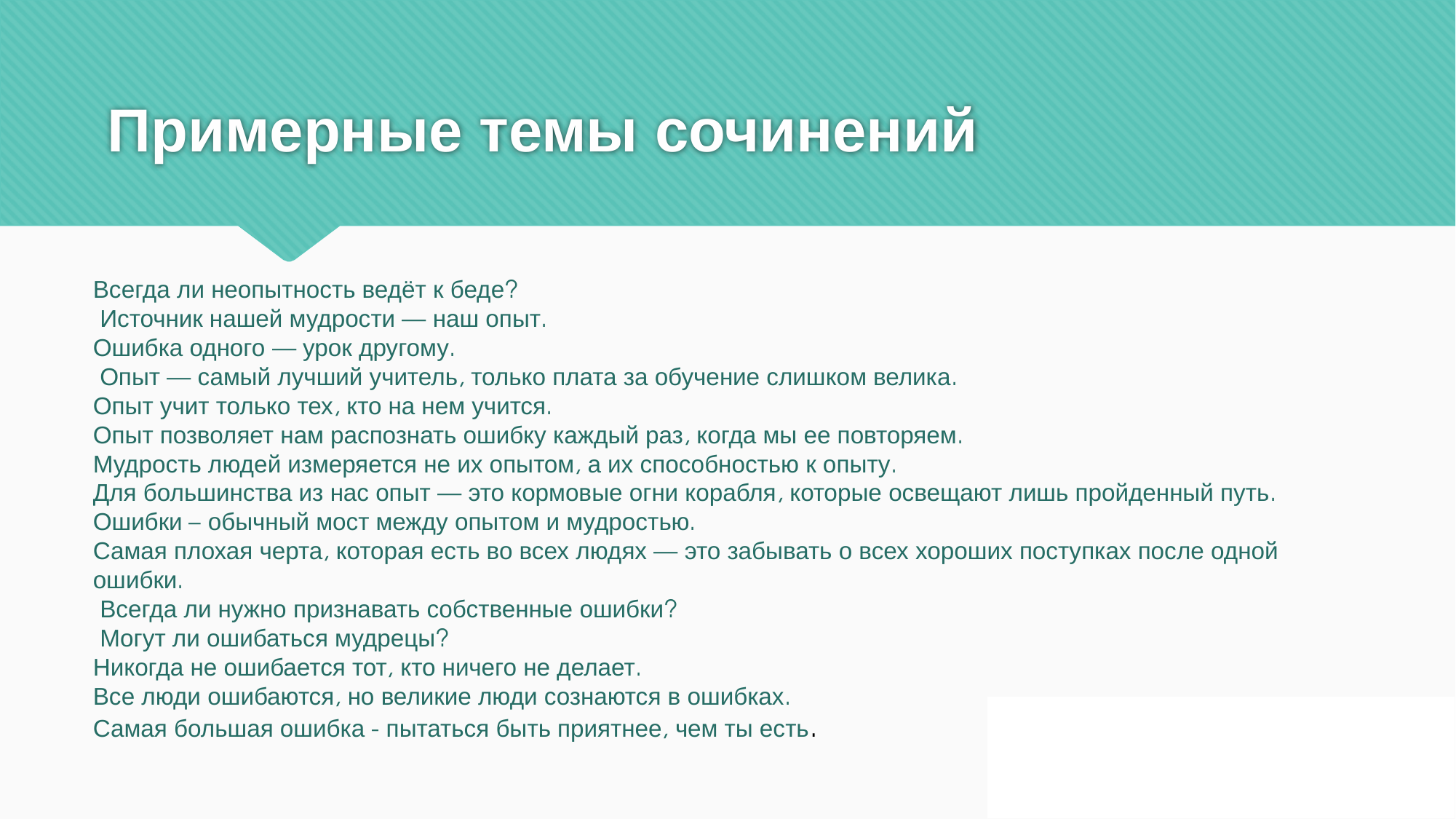

# Примерные темы сочинений
Всегда ли неопытность ведёт к беде?
 Источник нашей мудрости — наш опыт.
Ошибка одного — урок другому.
 Опыт — самый лучший учитель, только плата за обучение слишком велика.
Опыт учит только тех, кто на нем учится.
Опыт позволяет нам распознать ошибку каждый раз, когда мы ее повторяем.
Мудрость людей измеряется не их опытом, а их способностью к опыту.
Для большинства из нас опыт — это кормовые огни корабля, которые освещают лишь пройденный путь.
Ошибки – обычный мост между опытом и мудростью.
Самая плохая черта, которая есть во всех людях — это забывать о всех хороших поступках после одной ошибки.
 Всегда ли нужно признавать собственные ошибки?
 Могут ли ошибаться мудрецы?
Никогда не ошибается тот, кто ничего не делает.
Все люди ошибаются, но великие люди сознаются в ошибках.
Самая большая ошибка - пытаться быть приятнее, чем ты есть.